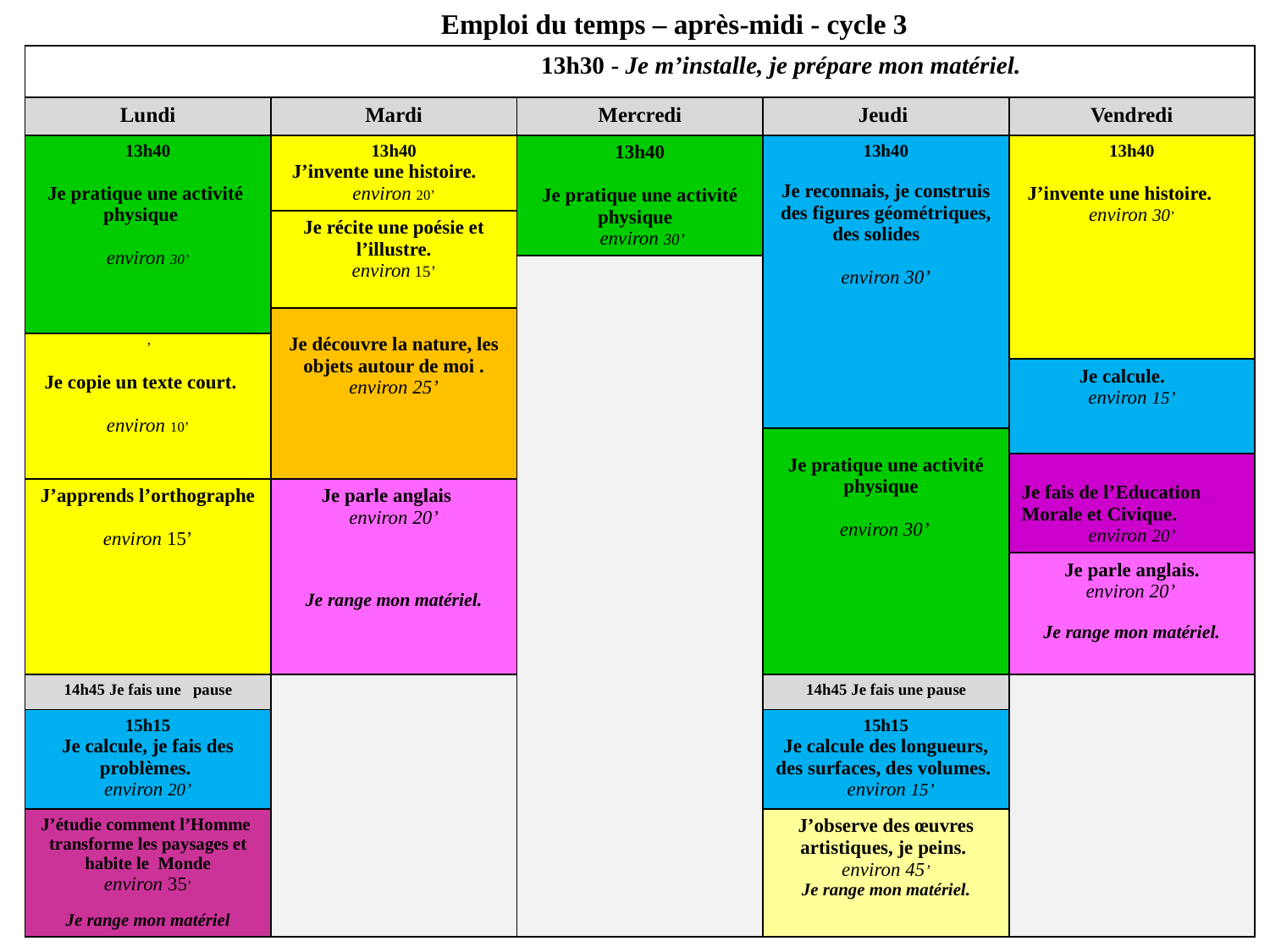

Emploi du temps – après-midi - cycle 3
| 13h30 - Je m’installe, je prépare mon matériel. |  |  |  |  |
| --- | --- | --- | --- | --- |
| Lundi | Mardi | Mercredi | Jeudi | Vendredi |
| 13h40 Je pratique une activité physique environ 30’ | 13h40 J’invente une histoire. environ 20’ | 13h40 Je pratique une activité physique environ 30’ | 13h40 Je reconnais, je construis des figures géométriques, des solides environ 30’ | 13h40 J’invente une histoire. environ 30’ |
|  | Je récite une poésie et l’illustre. environ 15’ |  |  |  |
|  |  |  |  |  |
|  | Je découvre la nature, les objets autour de moi . environ 25’ |  |  |  |
| ’ Je copie un texte court. environ 10’ |  |  |  |  |
|  |  |  |  | Je calcule. environ 15’ |
|  |  |  | Je pratique une activité physique environ 30’ |  |
|  |  |  |  | Je fais de l’Education Morale et Civique. environ 20’ |
| J’apprends l’orthographe environ 15’ | Je parle anglais environ 20’ Je range mon matériel. |  |  |  |
|  |  |  |  | Je parle anglais. environ 20’ Je range mon matériel. |
| 14h45 Je fais une pause |  |  | 14h45 Je fais une pause |  |
| 15h15 Je calcule, je fais des problèmes. environ 20’ |  |  | 15h15 Je calcule des longueurs, des surfaces, des volumes. environ 15’ |  |
| J’étudie comment l’Homme transforme les paysages et habite le Monde environ 35’ Je range mon matériel |  |  | J’observe des œuvres artistiques, je peins. environ 45’ Je range mon matériel. |  |